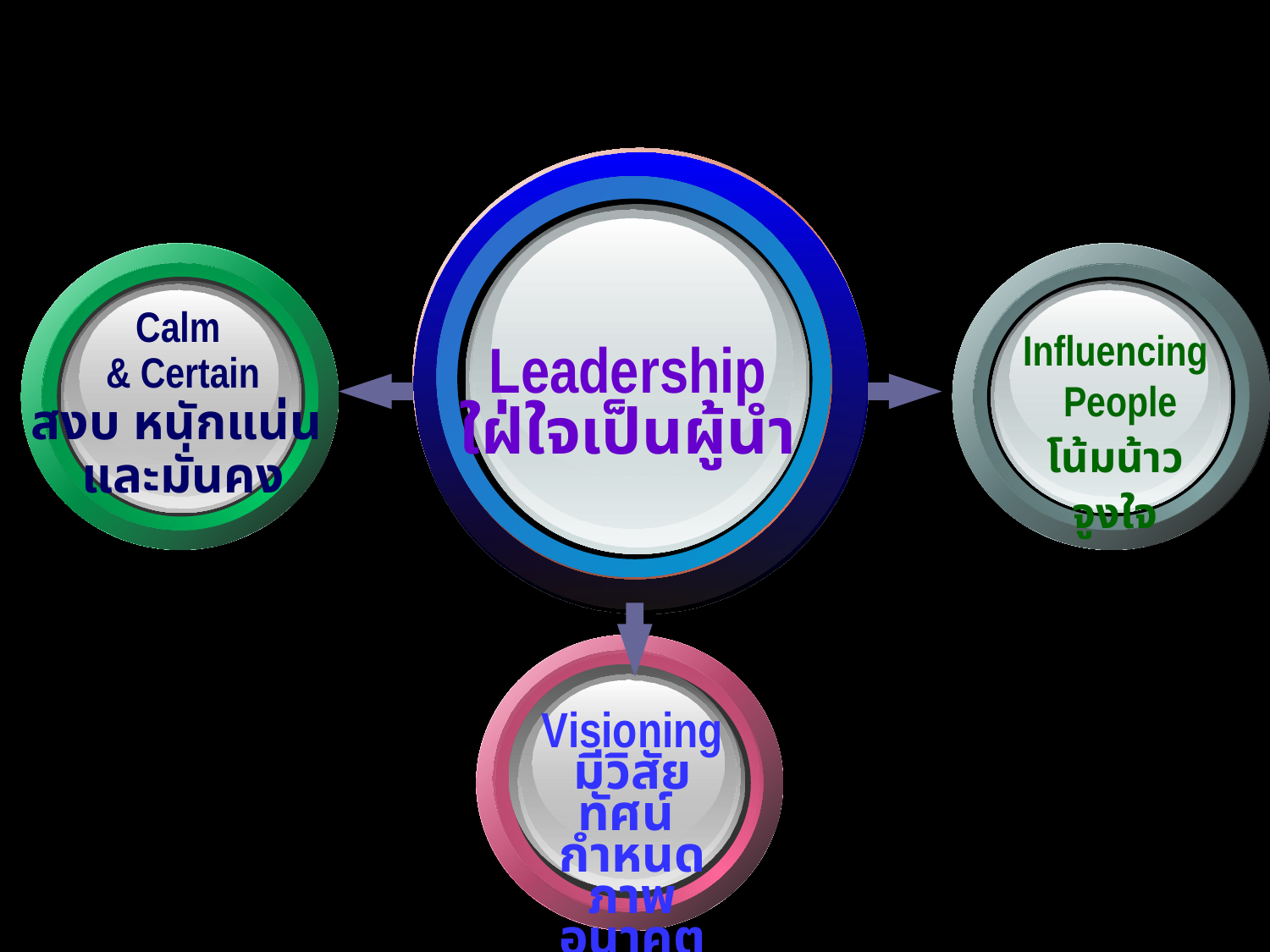

Calm
& Certain
สงบ หนักแน่น
และมั่นคง
Influencing
 People
โน้มน้าวจูงใจ
Leadership
ใฝ่ใจเป็นผู้นำ

Visioning
มีวิสัยทัศน์
กำหนดภาพ
อนาคต